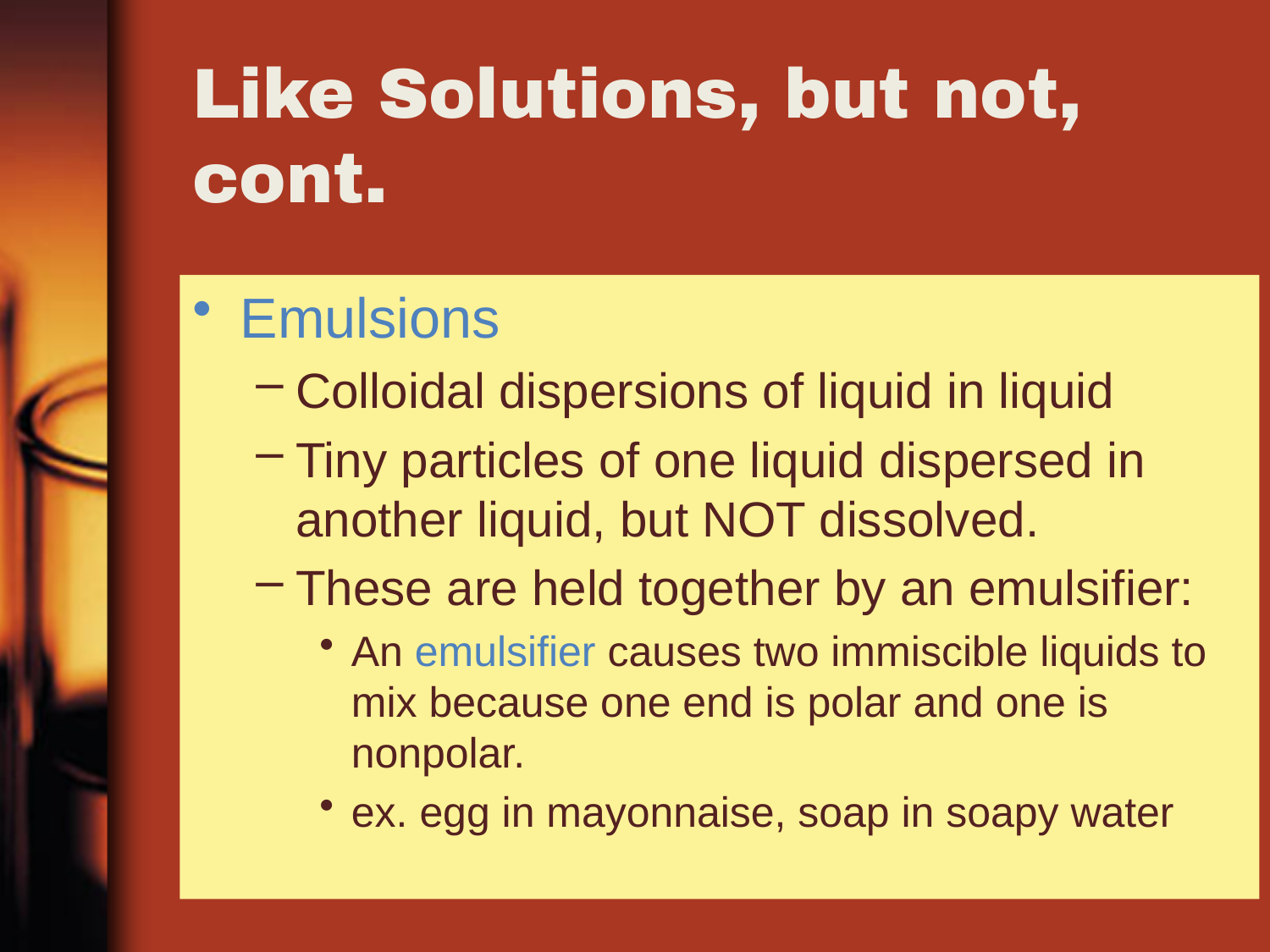

# Like Solutions, but not, cont.
Emulsions
Colloidal dispersions of liquid in liquid
Tiny particles of one liquid dispersed in another liquid, but NOT dissolved.
These are held together by an emulsifier:
An emulsifier causes two immiscible liquids to mix because one end is polar and one is nonpolar.
ex. egg in mayonnaise, soap in soapy water